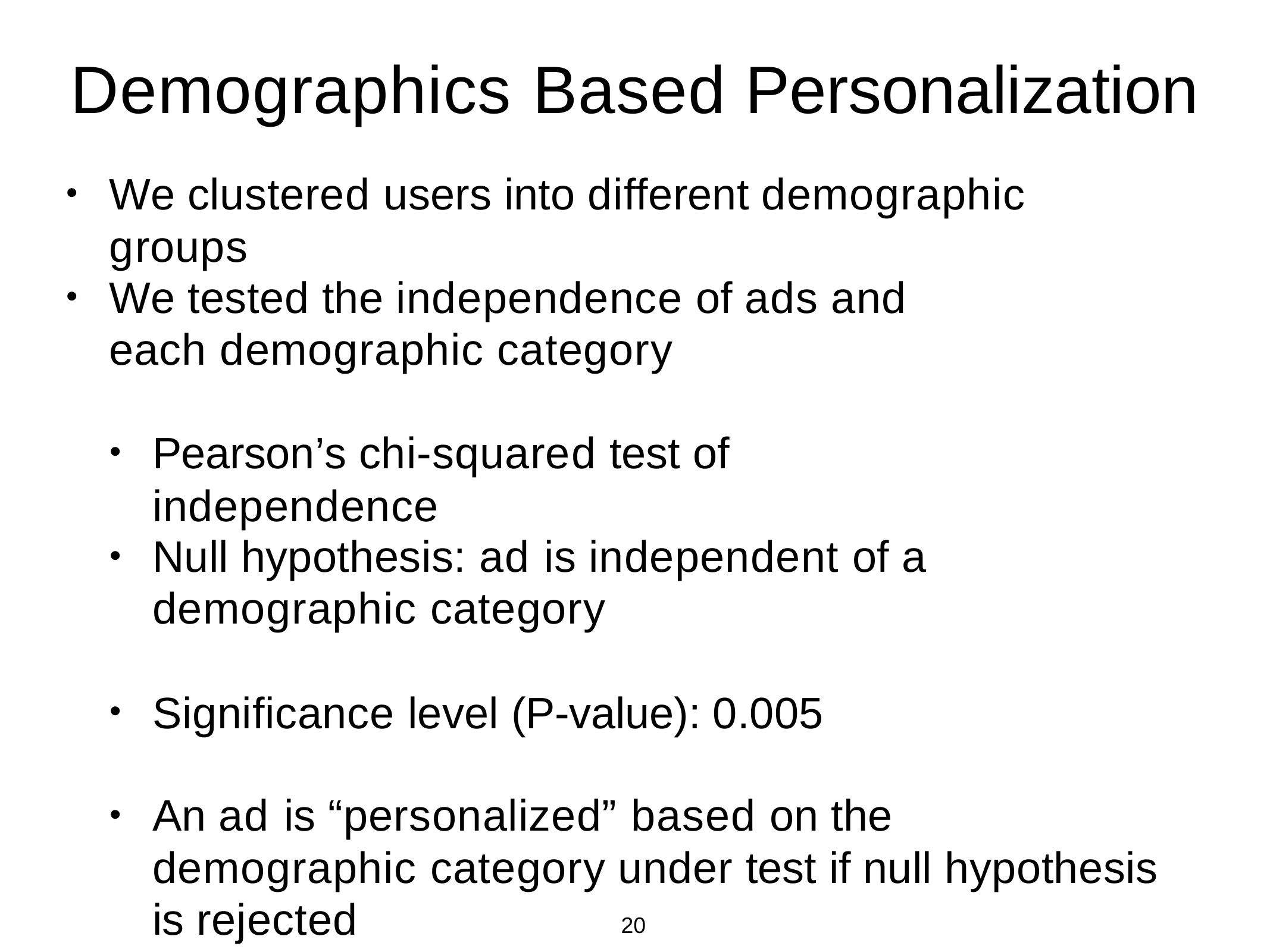

# Demographics	Based	Personalization
We clustered users into different demographic groups
•
We tested the independence of ads and each demographic category
•
Pearson’s chi-squared test of independence
•
Null hypothesis: ad is independent of a demographic category
•
Significance level (P-value): 0.005
•
An ad is “personalized” based on the demographic category under test if null hypothesis is rejected
•
20